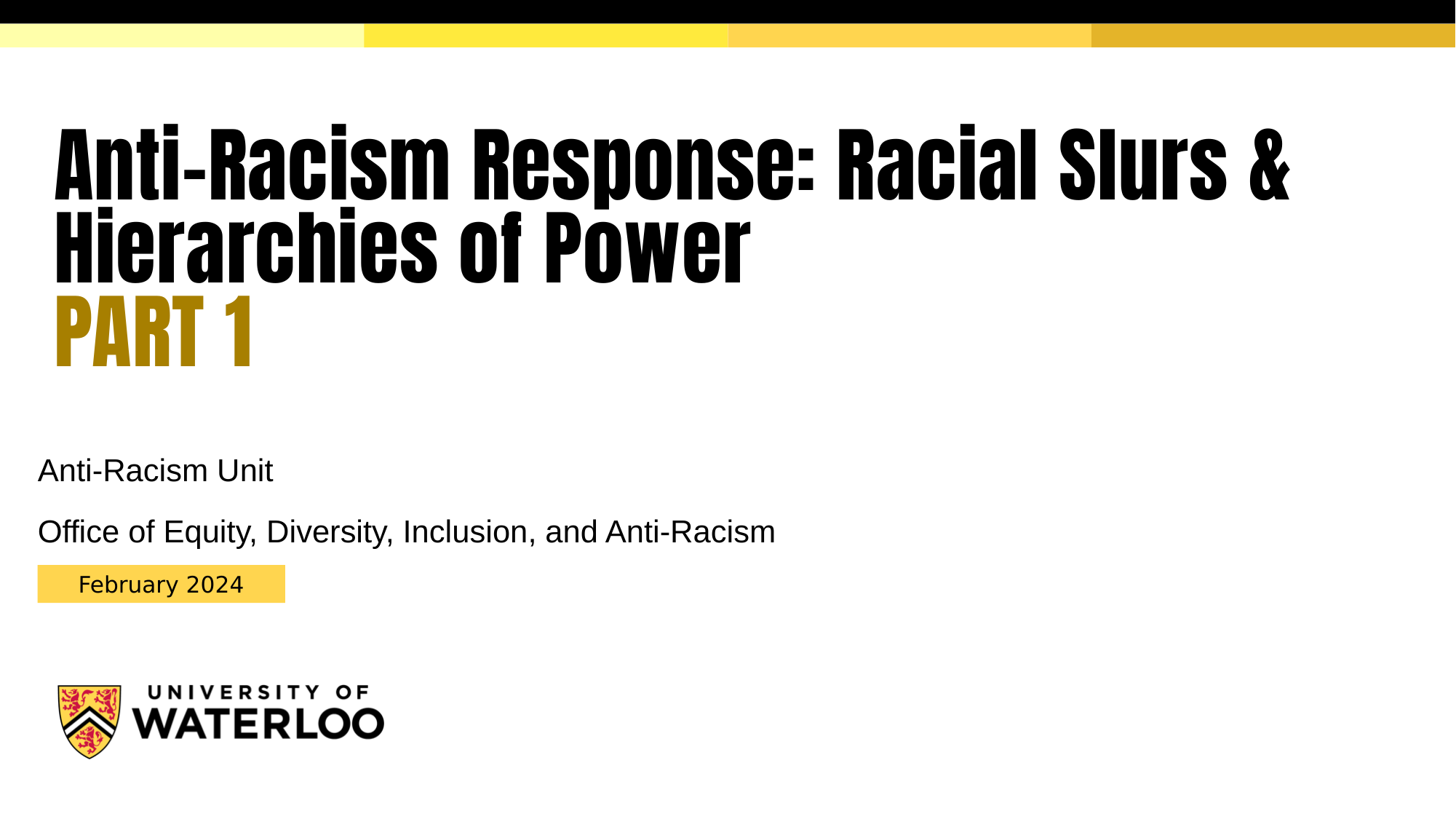

# Anti-Racism Response: Racial Slurs & Hierarchies of Power PART 1
Anti-Racism Unit
Office of Equity, Diversity, Inclusion, and Anti-Racism
February 2024